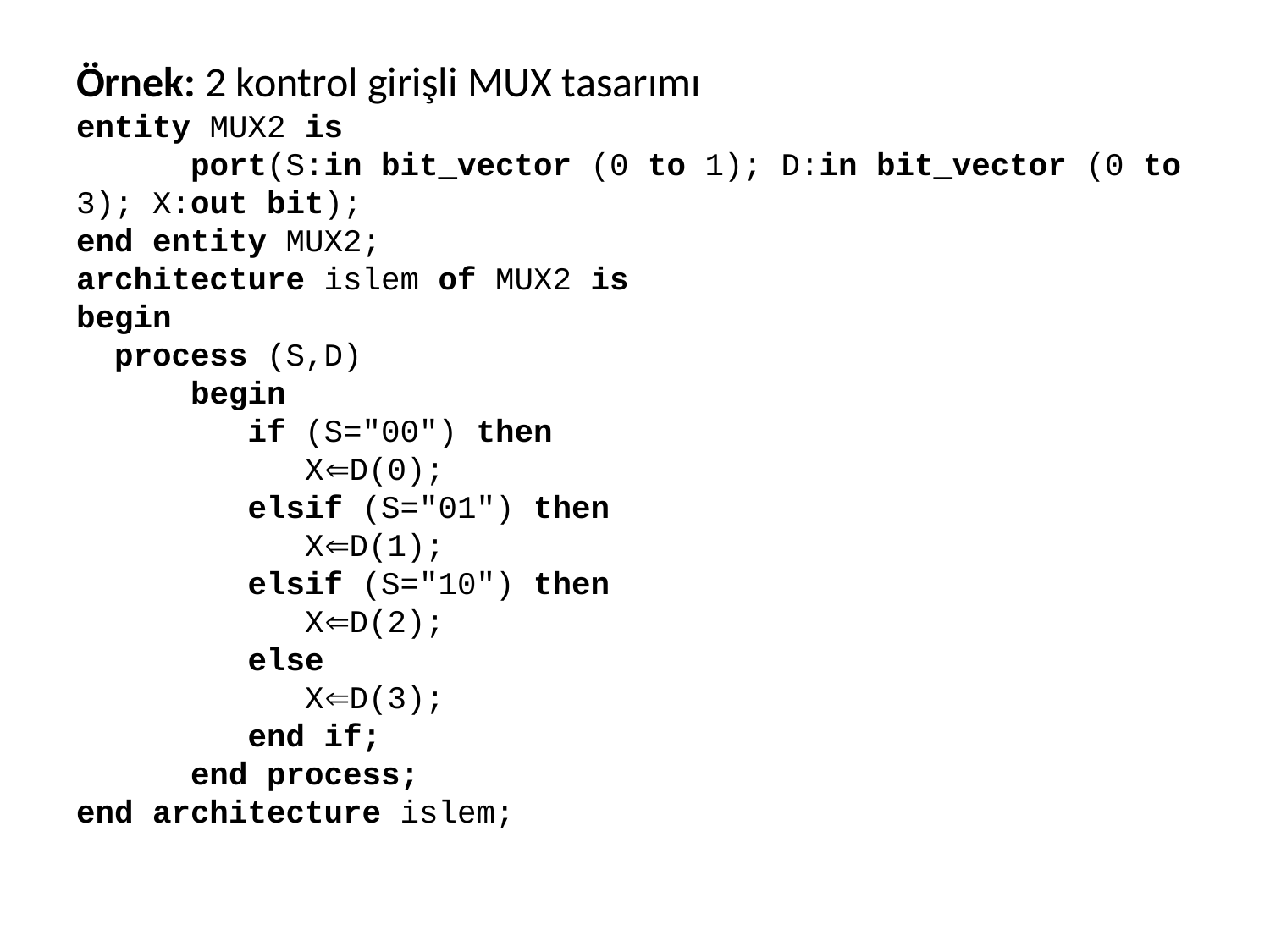

# Örnek: 2 kontrol girişli MUX tasarımı entity MUX2 is port(S:in bit_vector (0 to 1); D:in bit_vector (0 to 3); X:out bit); end entity MUX2; architecture islem of MUX2 is begin process (S,D) begin if (S="00") then X⇐D(0); elsif (S="01") then X⇐D(1); elsif (S="10") then X⇐D(2); else X⇐D(3); end if; end process; end architecture islem;